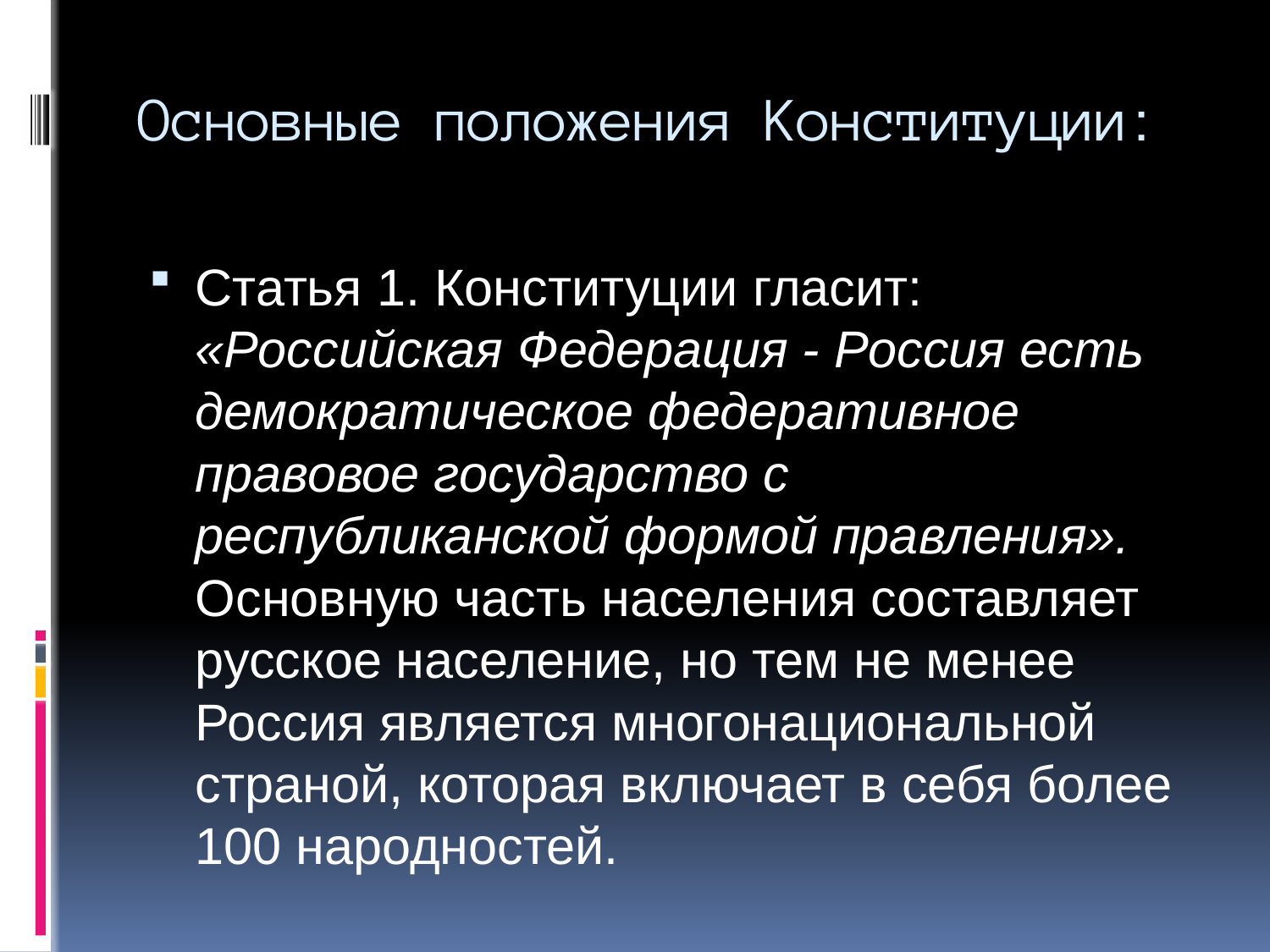

# Основные положения Конституции:
Статья 1. Конституции гласит: «Российская Федерация - Россия есть демократическое федеративное правовое государство с республиканской формой правления». Основную часть населения составляет русское население, но тем не менее Россия является многонациональной страной, которая включает в себя более 100 народностей.